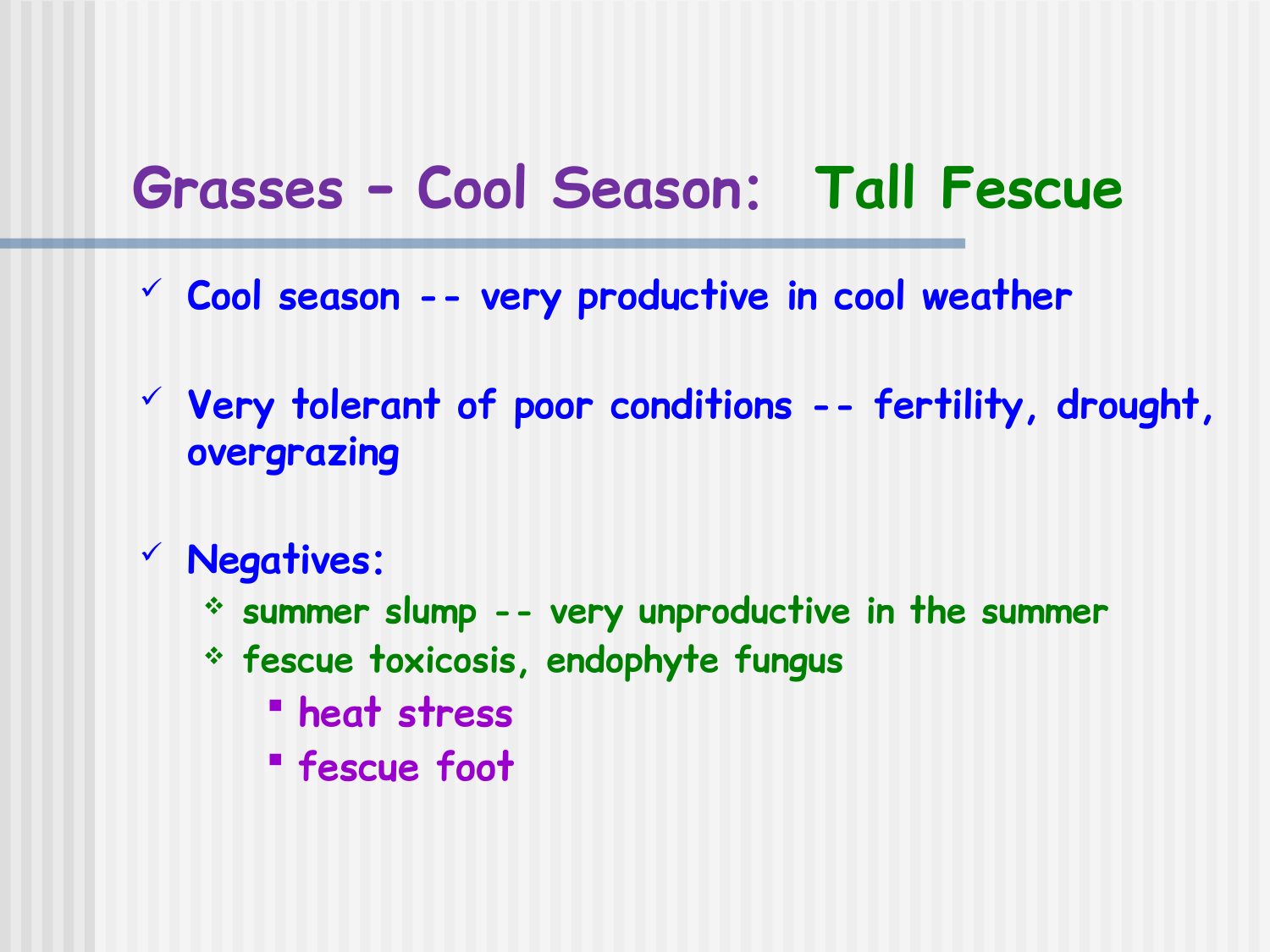

# Grasses – Cool Season:  Tall Fescue
Cool season -- very productive in cool weather

Very tolerant of poor conditions -- fertility, drought, overgrazing

Negatives:
summer slump -- very unproductive in the summer
fescue toxicosis, endophyte fungus
heat stress
fescue foot